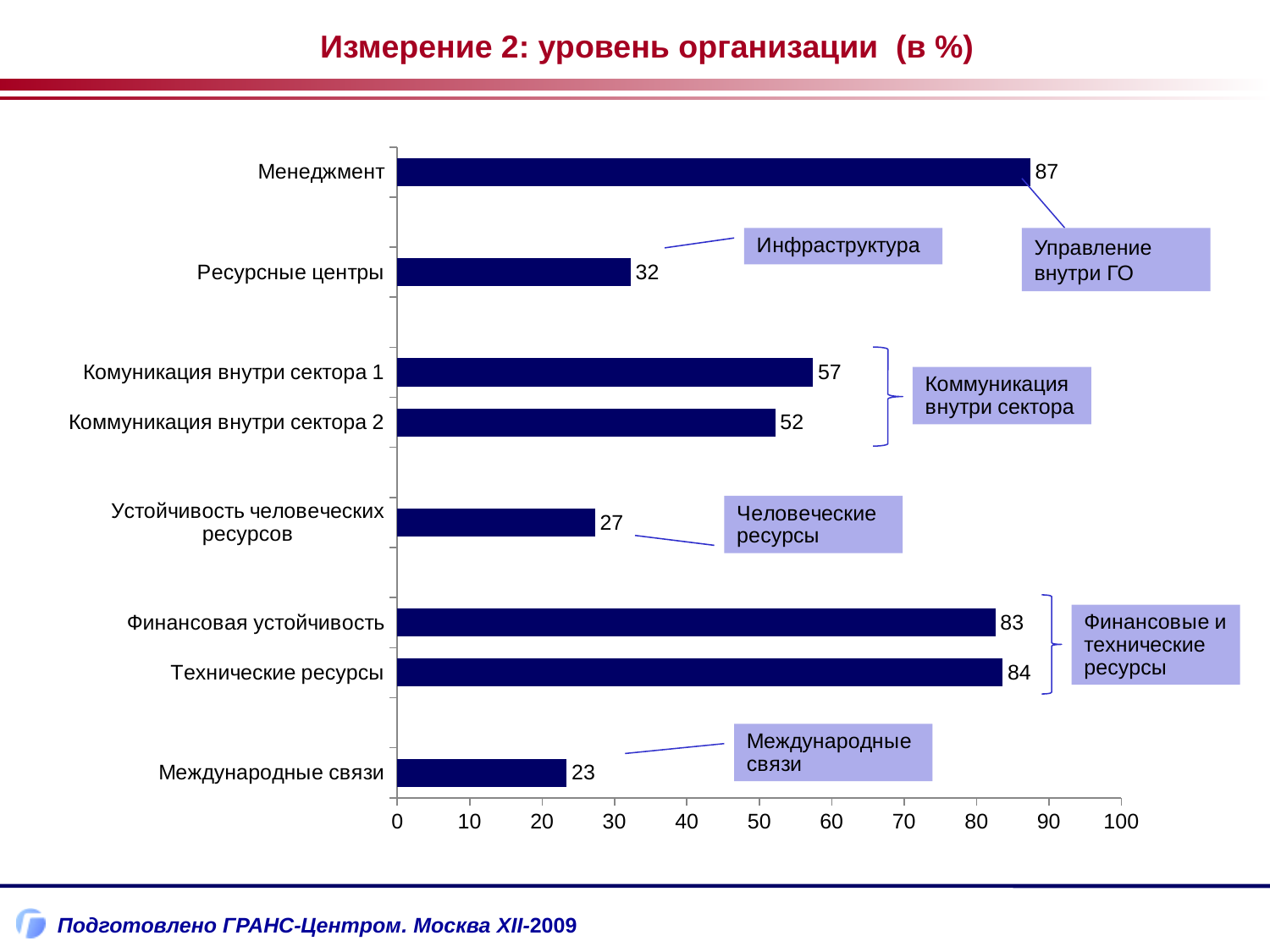

Измерение 2: уровень организации  (в %)

### Chart

| Category |  |
|---|---|
| Менеджмент | 87.4 |
|  | None |
| Ресурсные центры | 32.2 |
|  | None |
| Комуникация внутри сектора 1 | 57.4 |
| Коммуникация внутри сектора 2 | 52.2 |
|  | None |
| Устойчивость человеческих ресурсов | 27.3 |
|  | None |
| Финансовая устойчивость | 82.6 |
| Технические ресурсы | 83.6 |
|  | None |
| Международные связи | 23.4 |
Управление внутри ГО